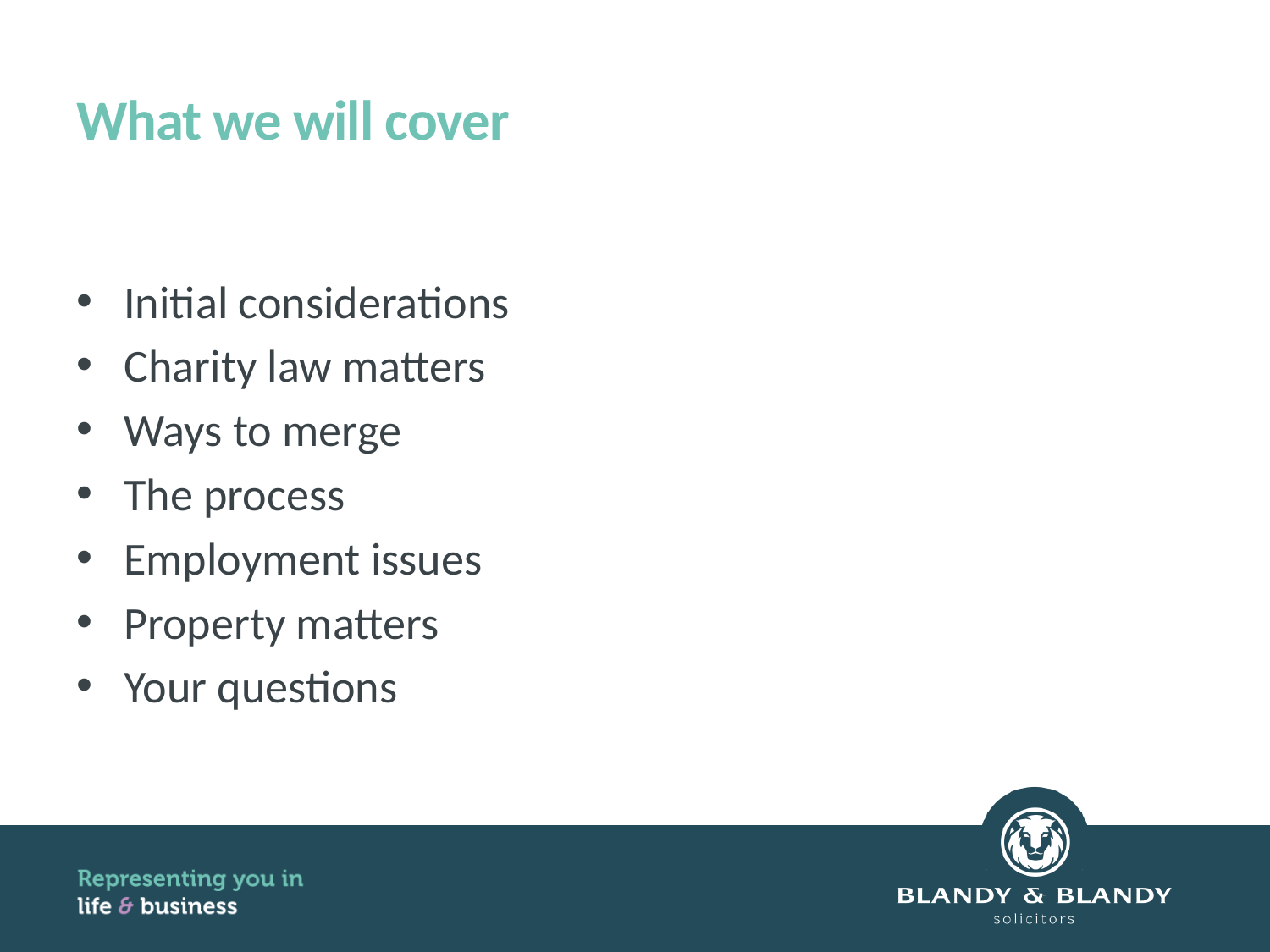

# What we will cover
Initial considerations
Charity law matters
Ways to merge
The process
Employment issues
Property matters
Your questions